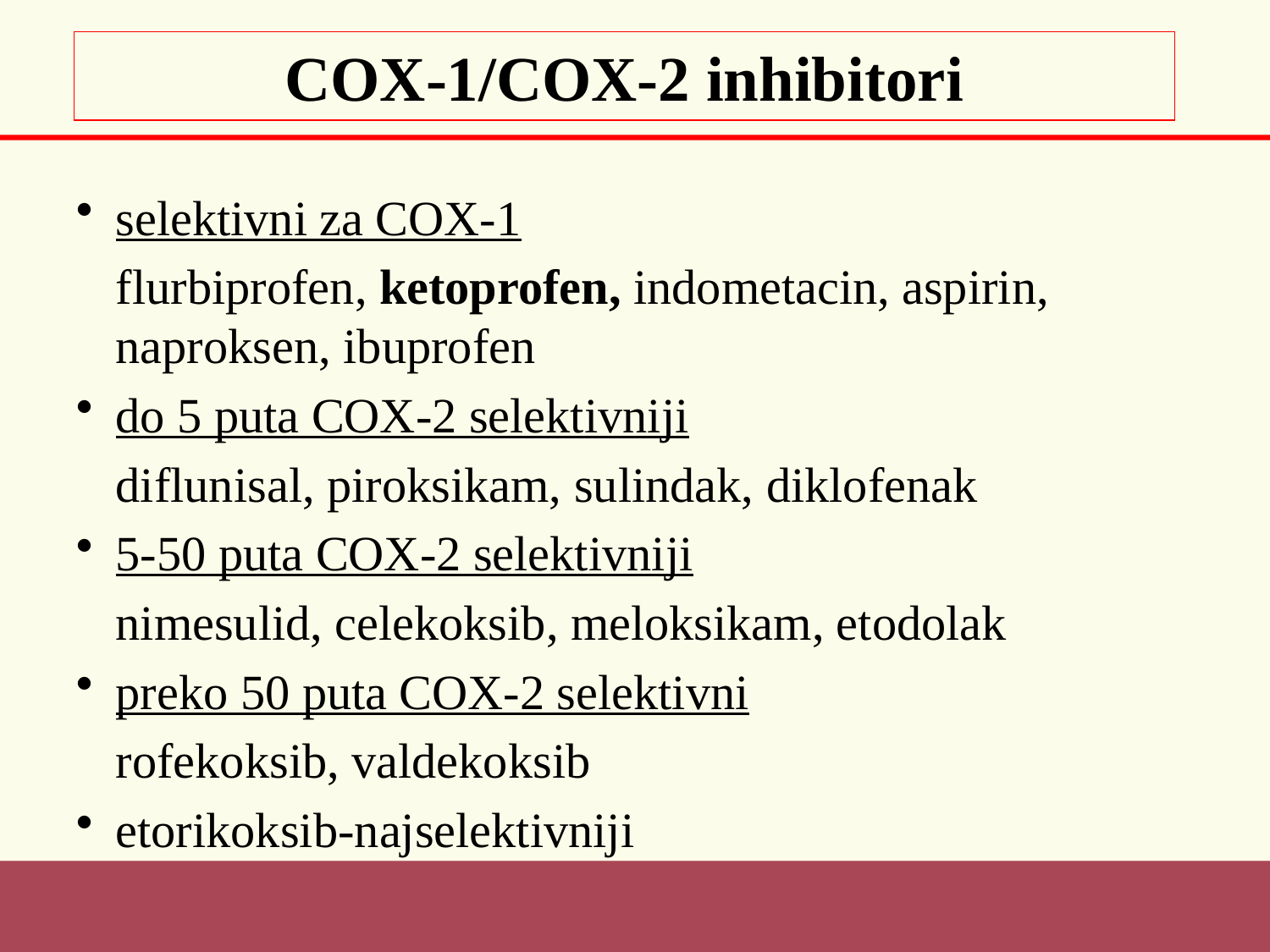

COX-1/COX-2 inhibitori

selektivni za COX-1
	flurbiprofen, ketoprofen, indometacin, aspirin, naproksen, ibuprofen
do 5 puta COX-2 selektivniji
	diflunisal, piroksikam, sulindak, diklofenak
5-50 puta COX-2 selektivniji
	nimesulid, celekoksib, meloksikam, etodolak
preko 50 puta COX-2 selektivni
	rofekoksib, valdekoksib
etorikoksib-najselektivniji